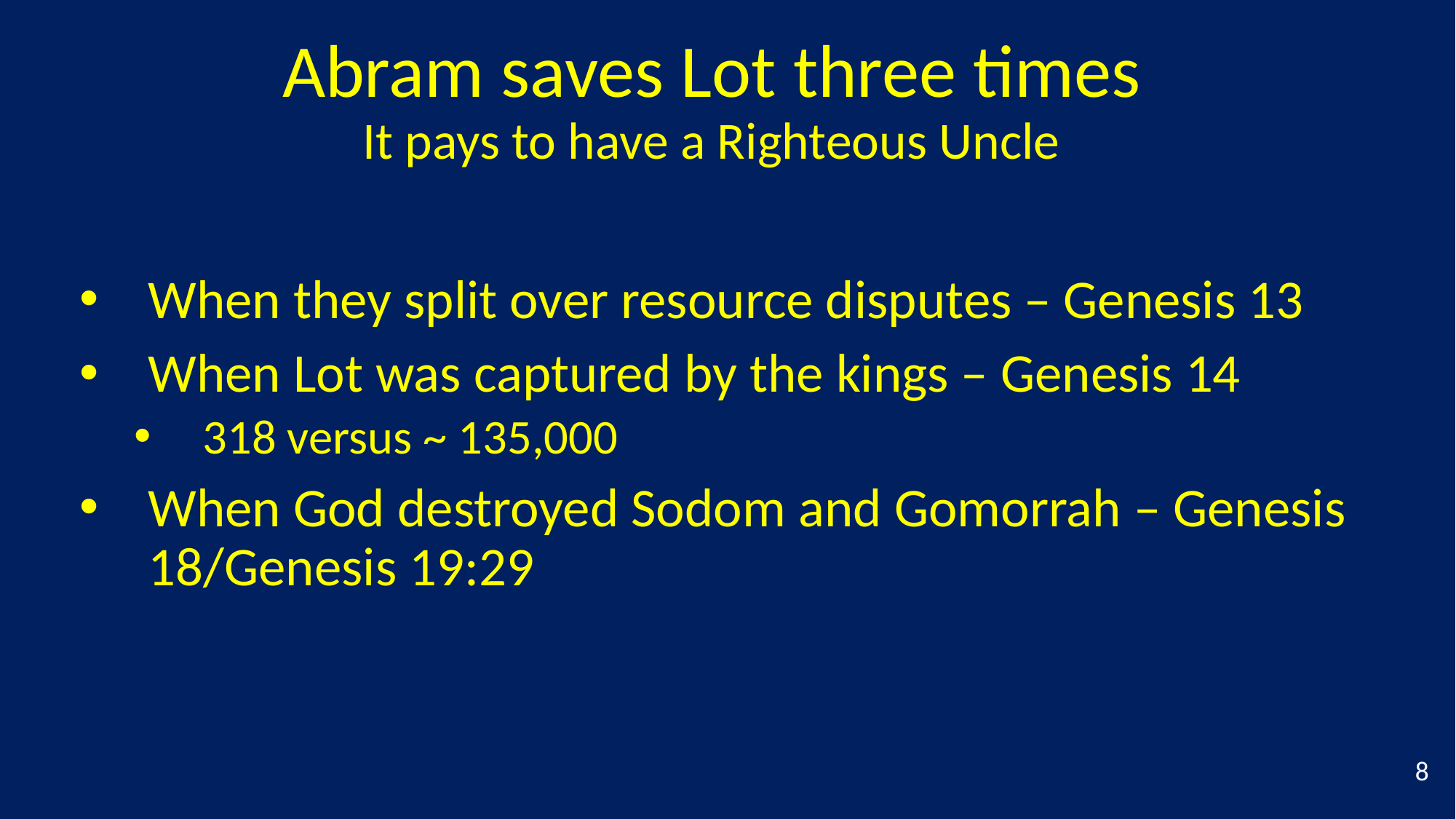

Abram saves Lot three times
It pays to have a Righteous Uncle
When they split over resource disputes – Genesis 13
When Lot was captured by the kings – Genesis 14
318 versus ~ 135,000
When God destroyed Sodom and Gomorrah – Genesis 18/Genesis 19:29
8